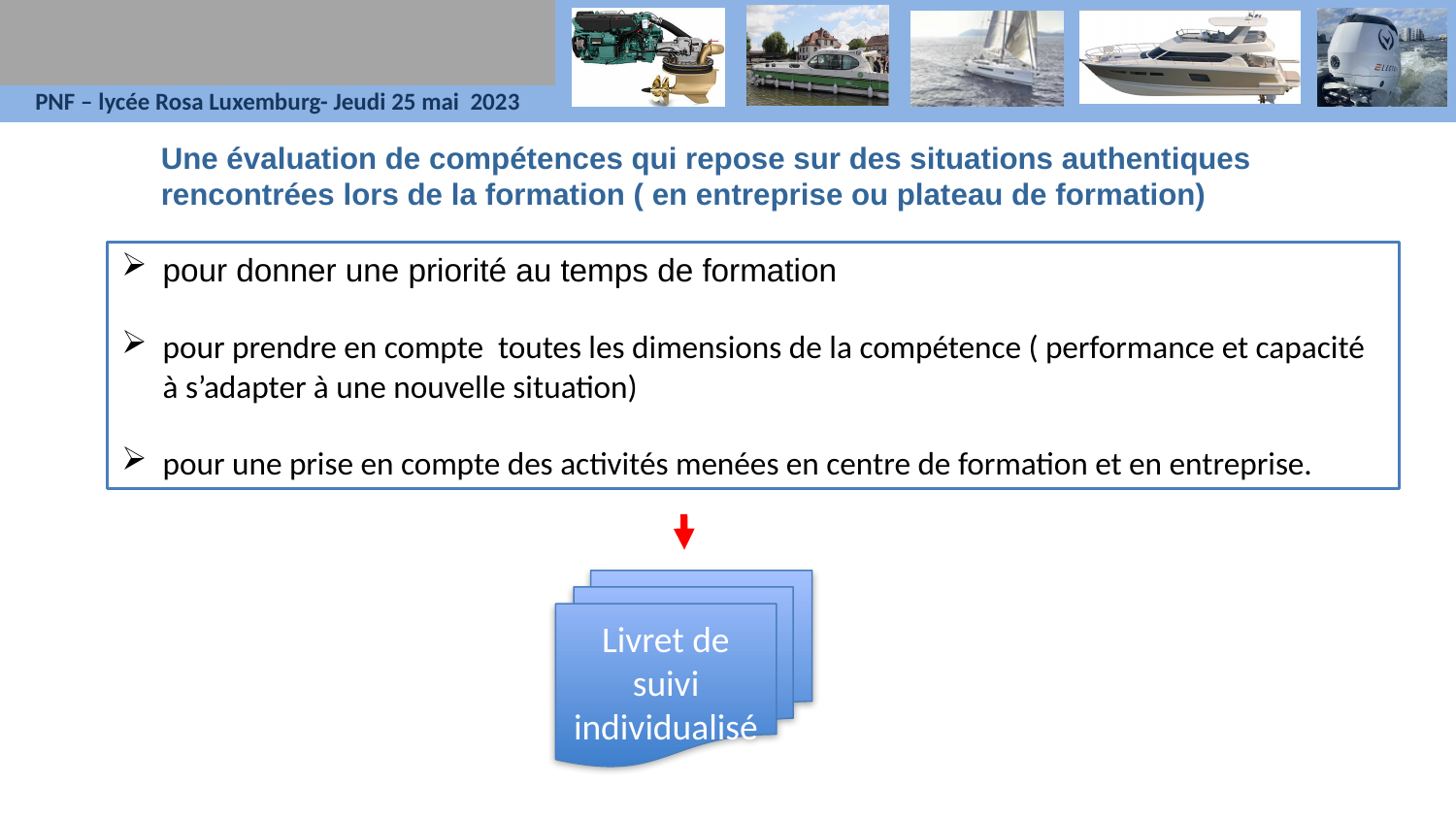

Une évaluation de compétences qui repose sur des situations authentiques rencontrées lors de la formation ( en entreprise ou plateau de formation)
pour donner une priorité au temps de formation

pour prendre en compte  toutes les dimensions de la compétence ( performance et capacité à s’adapter à une nouvelle situation)

pour une prise en compte des activités menées en centre de formation et en entreprise.
Livret de suivi individualisé